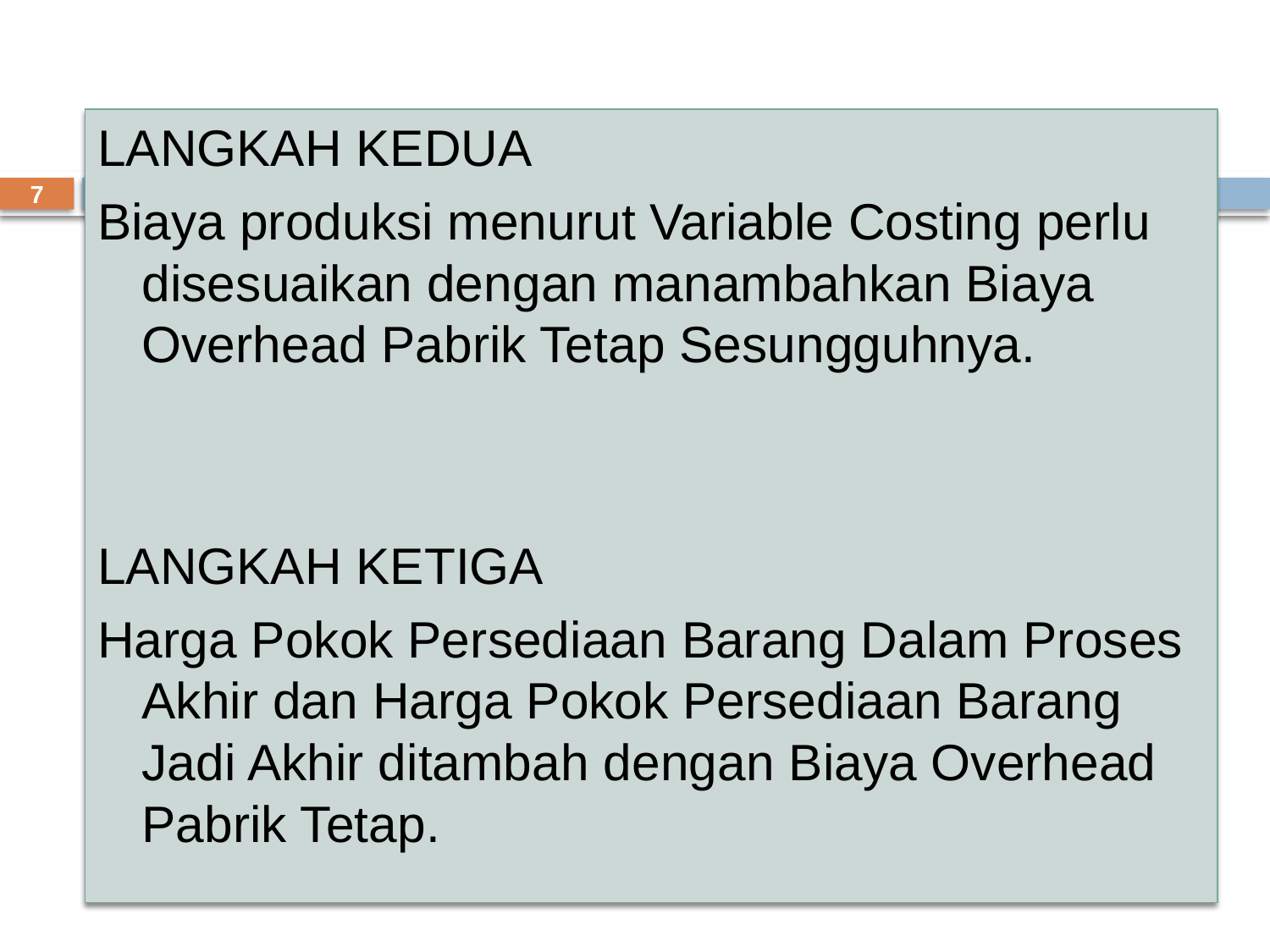

LANGKAH KEDUA
Biaya produksi menurut Variable Costing perlu disesuaikan dengan manambahkan Biaya Overhead Pabrik Tetap Sesungguhnya.

LANGKAH KETIGA
Harga Pokok Persediaan Barang Dalam Proses Akhir dan Harga Pokok Persediaan Barang Jadi Akhir ditambah dengan Biaya Overhead Pabrik Tetap.

7